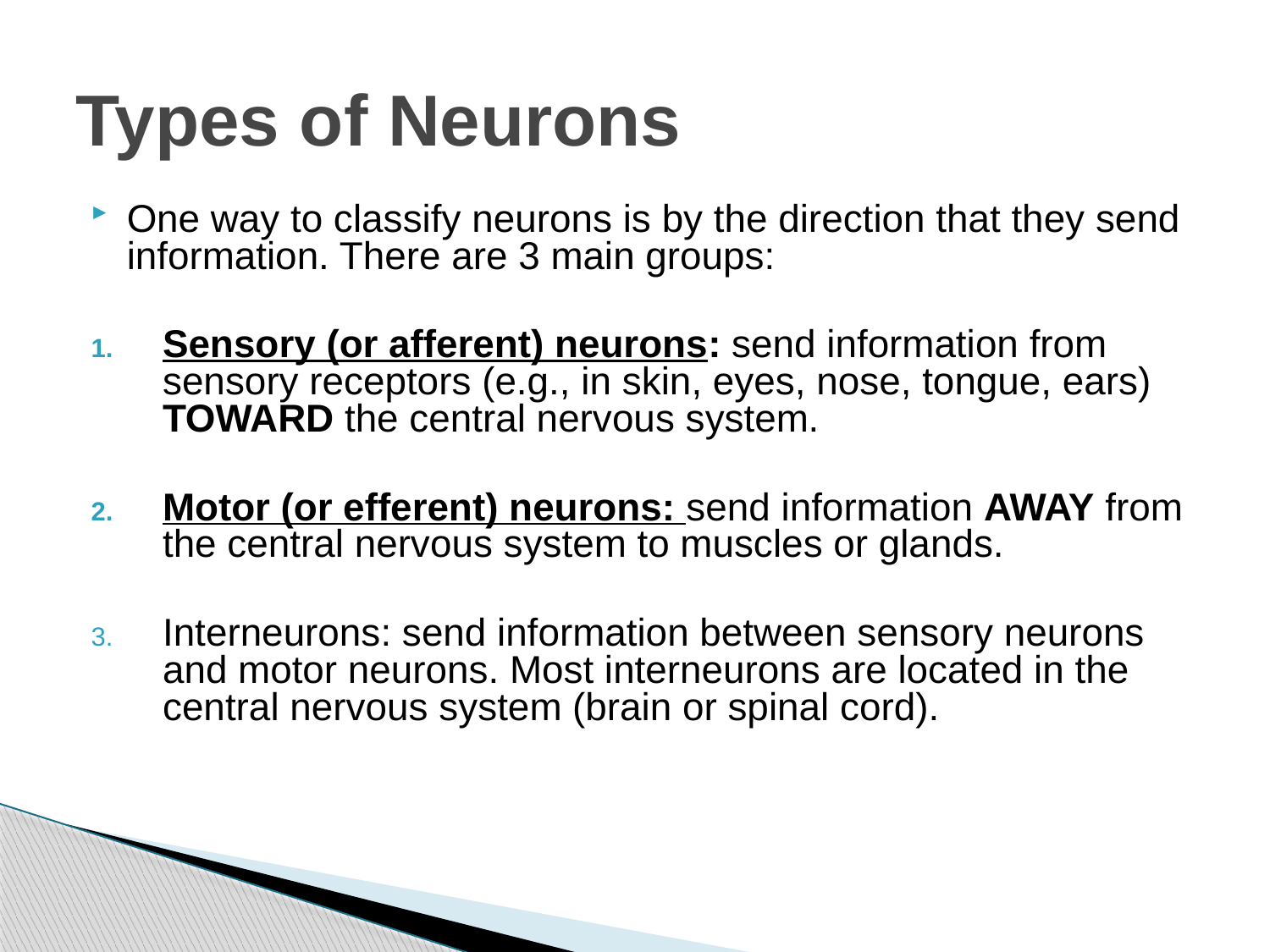

# Types of Neurons
One way to classify neurons is by the direction that they send information. There are 3 main groups:

Sensory (or afferent) neurons: send information from sensory receptors (e.g., in skin, eyes, nose, tongue, ears) TOWARD the central nervous system.

Motor (or efferent) neurons: send information AWAY from the central nervous system to muscles or glands.

Interneurons: send information between sensory neurons and motor neurons. Most interneurons are located in the central nervous system (brain or spinal cord).